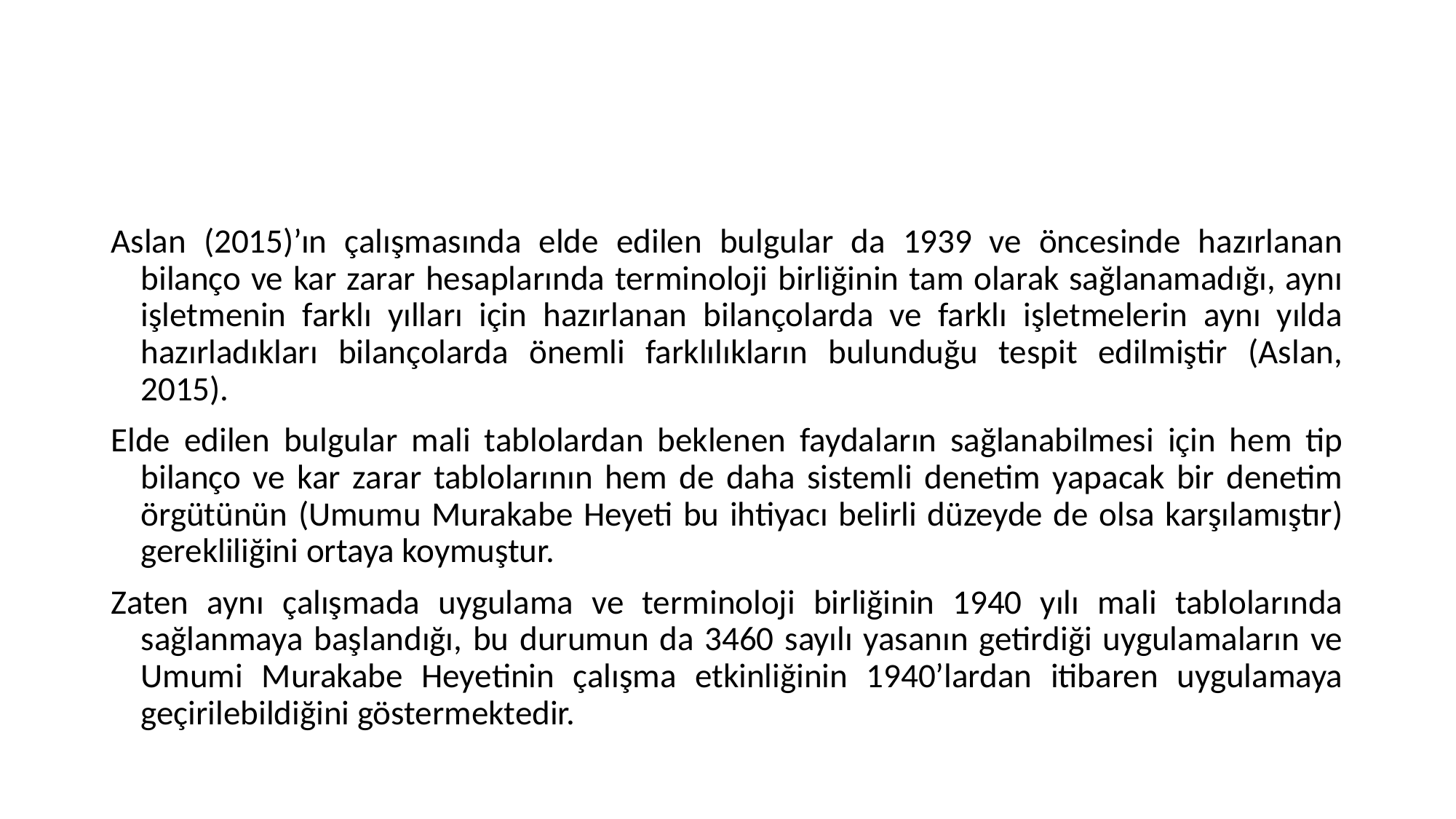

#
Aslan (2015)’ın çalışmasında elde edilen bulgular da 1939 ve öncesinde hazırlanan bilanço ve kar zarar hesaplarında terminoloji birliğinin tam olarak sağlanamadığı, aynı işletmenin farklı yılları için hazırlanan bilançolarda ve farklı işletmelerin aynı yılda hazırladıkları bilançolarda önemli farklılıkların bulunduğu tespit edilmiştir (Aslan, 2015).
Elde edilen bulgular mali tablolardan beklenen faydaların sağlanabilmesi için hem tip bilanço ve kar zarar tablolarının hem de daha sistemli denetim yapacak bir denetim örgütünün (Umumu Murakabe Heyeti bu ihtiyacı belirli düzeyde de olsa karşılamıştır) gerekliliğini ortaya koymuştur.
Zaten aynı çalışmada uygulama ve terminoloji birliğinin 1940 yılı mali tablolarında sağlanmaya başlandığı, bu durumun da 3460 sayılı yasanın getirdiği uygulamaların ve Umumi Murakabe Heyetinin çalışma etkinliğinin 1940’lardan itibaren uygulamaya geçirilebildiğini göstermektedir.